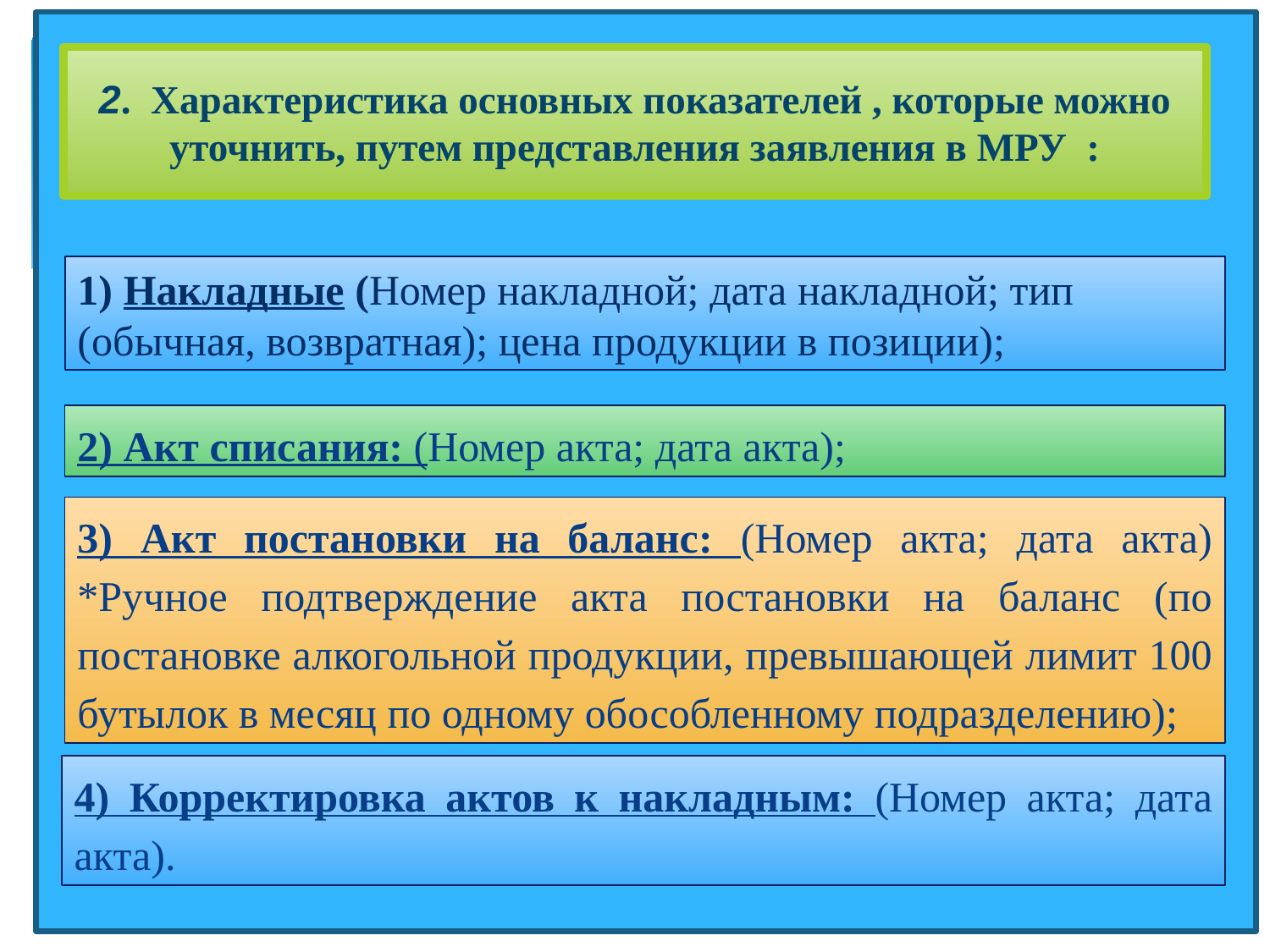

# 2.  Характеристика основных показателей , которые можно уточнить, путем представления заявления в МРУ  :
1) Накладные (Номер накладной; дата накладной; тип (обычная, возвратная); цена продукции в позиции);
2) Акт списания: (Номер акта; дата акта);
3) Акт постановки на баланс: (Номер акта; дата акта) *Ручное подтверждение акта постановки на баланс (по постановке алкогольной продукции, превышающей лимит 100 бутылок в месяц по одному обособленному подразделению);
4) Корректировка актов к накладным: (Номер акта; дата акта).